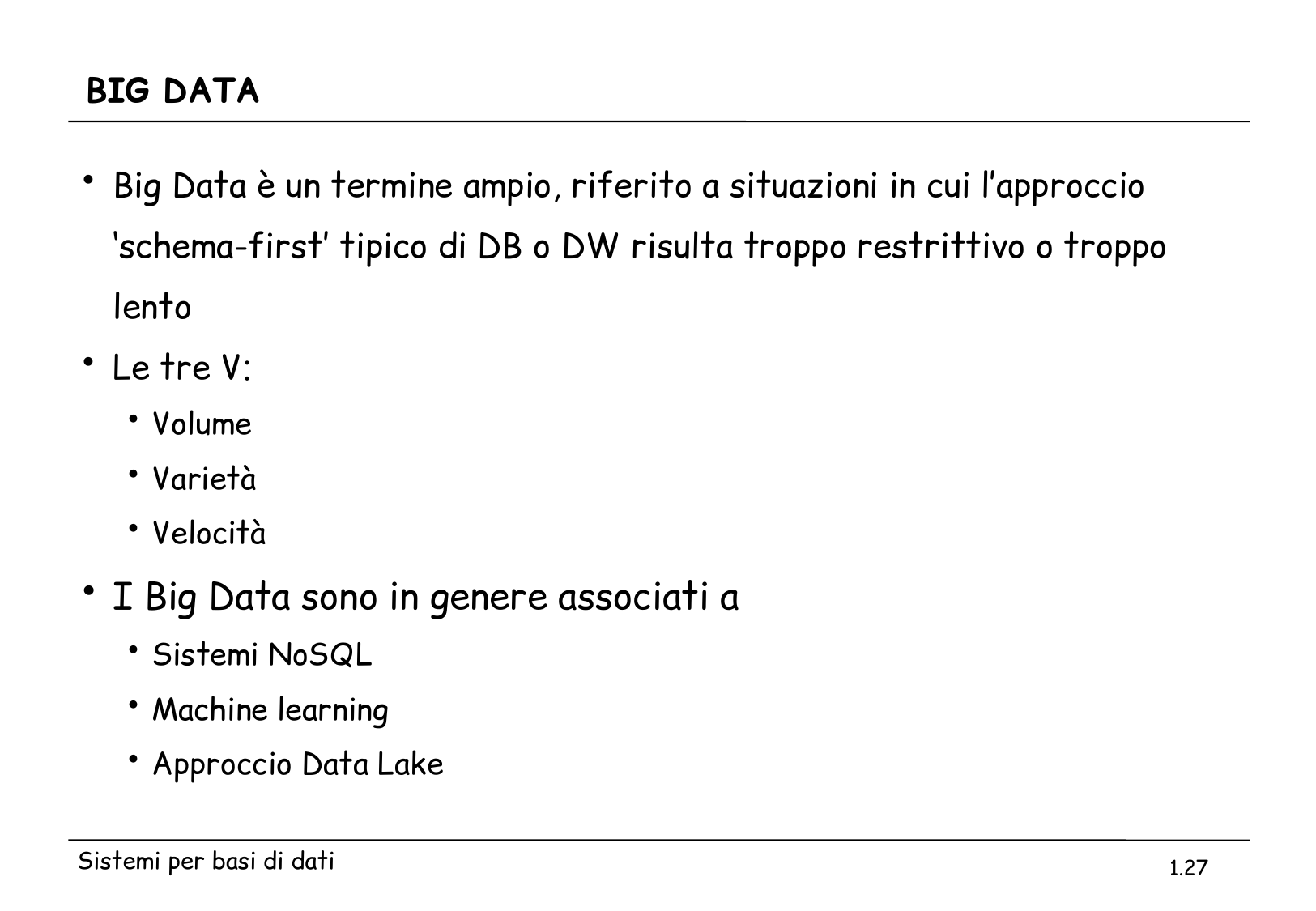

# BIG DATA
Big Data è un termine ampio, riferito a situazioni in cui l’approccio ‘schema-first’ tipico di DB o DW risulta troppo restrittivo o troppo lento
Le tre V:
Volume
Varietà
Velocità
I Big Data sono in genere associati a
Sistemi NoSQL
Machine learning
Approccio Data Lake